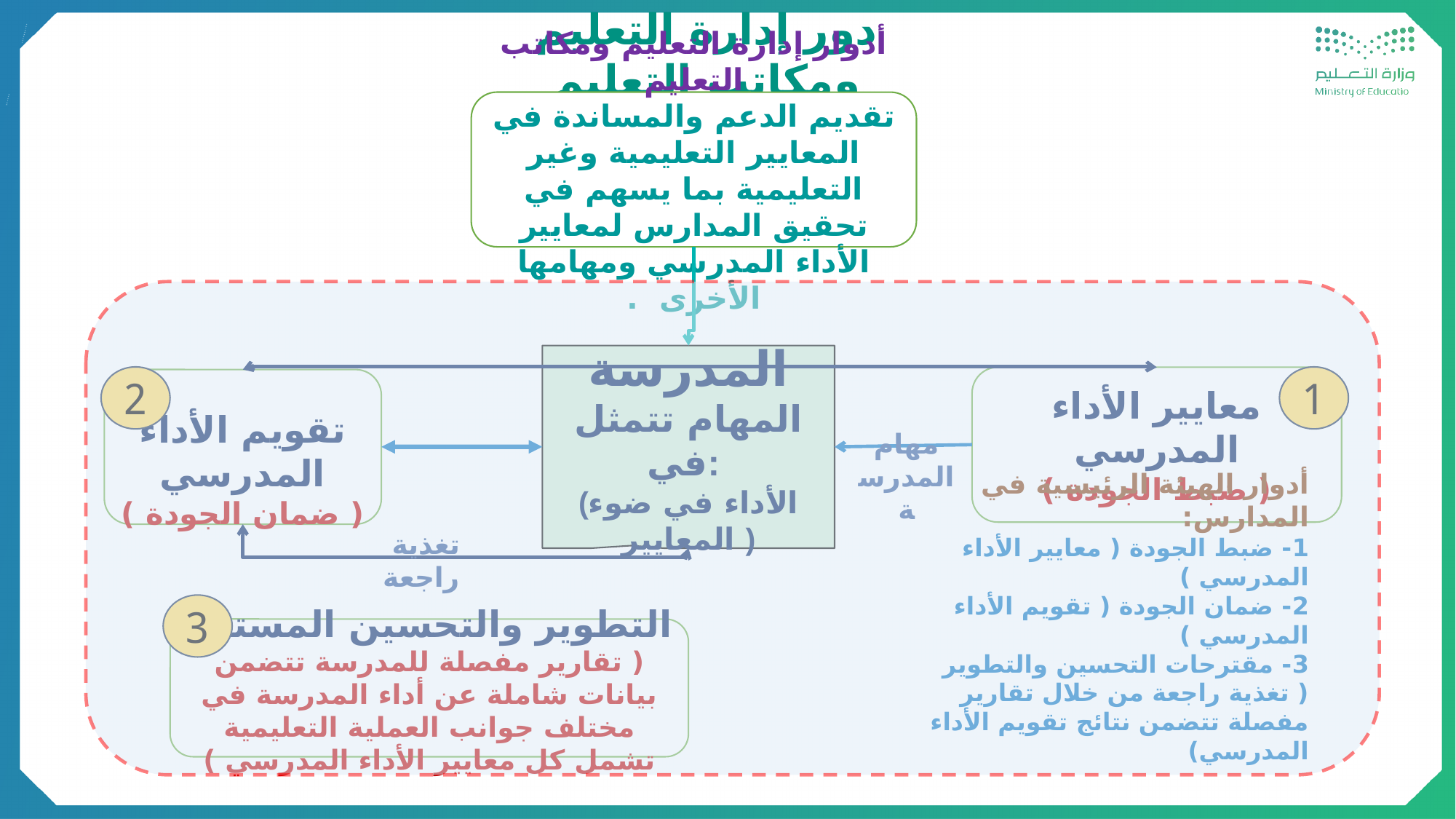

دور إدارة التعليم ومكاتب التعليم
أدوار إدارة التعليم ومكاتب التعليم
تقديم الدعم والمساندة في المعايير التعليمية وغير التعليمية بما يسهم في تحقيق المدارس لمعايير الأداء المدرسي ومهامها الأخرى  .

المدرسة
المهام تتمثل في:
(الأداء في ضوء المعايير )
2
1
معايير الأداء المدرسي
( ضبط الجودة )

تقويم الأداء المدرسي
( ضمان الجودة )
مهام المدرسة
تغذية راجعة
أدوار الهيئة الرئيسية في المدارس:
1- ضبط الجودة ( معايير الأداء المدرسي )
2- ضمان الجودة ( تقويم الأداء المدرسي )
3- مقترحات التحسين والتطوير ( تغذية راجعة من خلال تقارير مفصلة تتضمن نتائج تقويم الأداء المدرسي)
3
التطوير والتحسين المستمر
( تقارير مفصلة للمدرسة تتضمن بيانات شاملة عن أداء المدرسة في مختلف جوانب العملية التعليمية تشمل كل معايير الأداء المدرسي )